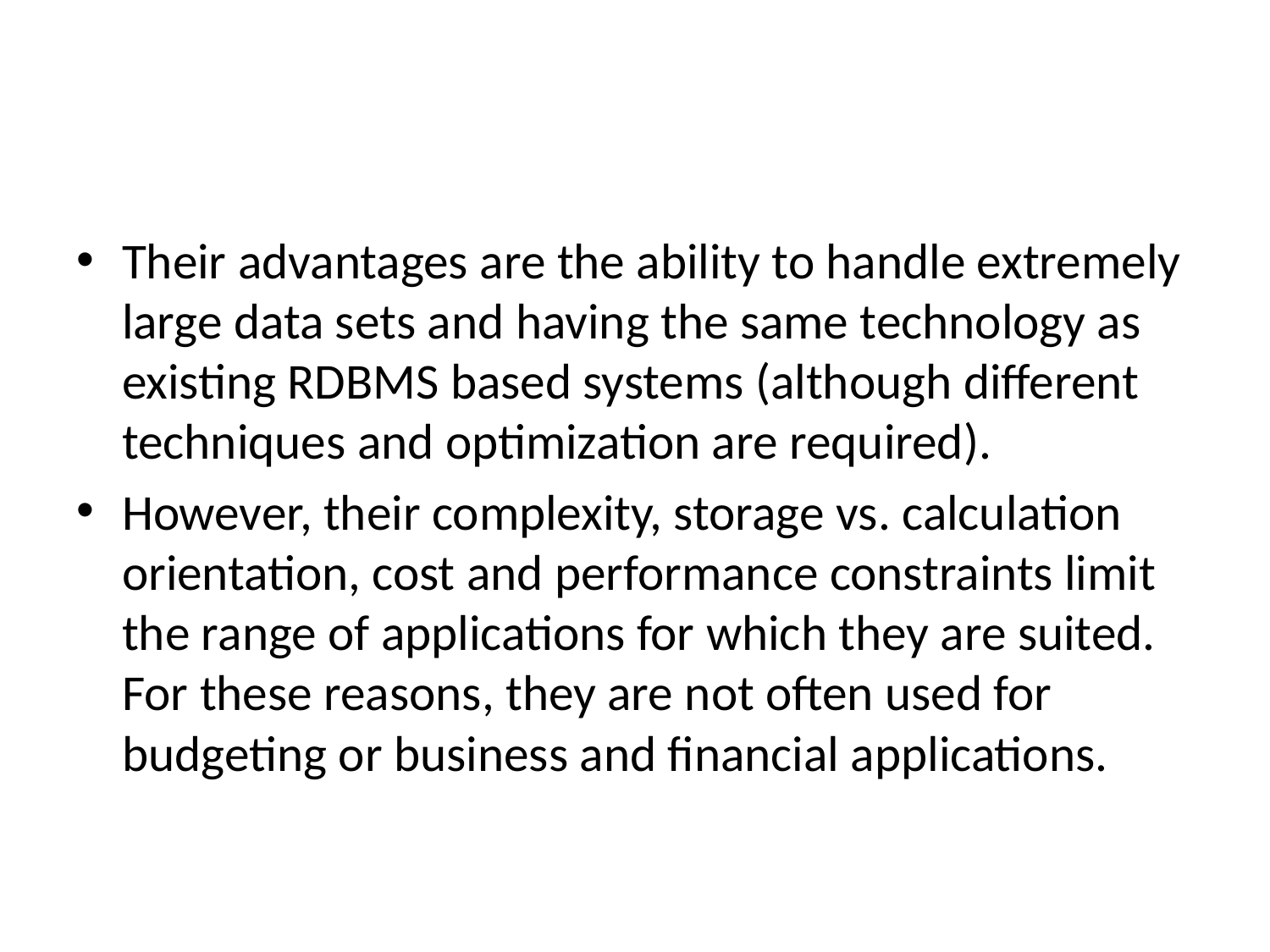

#
Their advantages are the ability to handle extremely large data sets and having the same technology as existing RDBMS based systems (although different techniques and optimization are required).
However, their complexity, storage vs. calculation orientation, cost and performance constraints limit the range of applications for which they are suited. For these reasons, they are not often used for budgeting or business and financial applications.